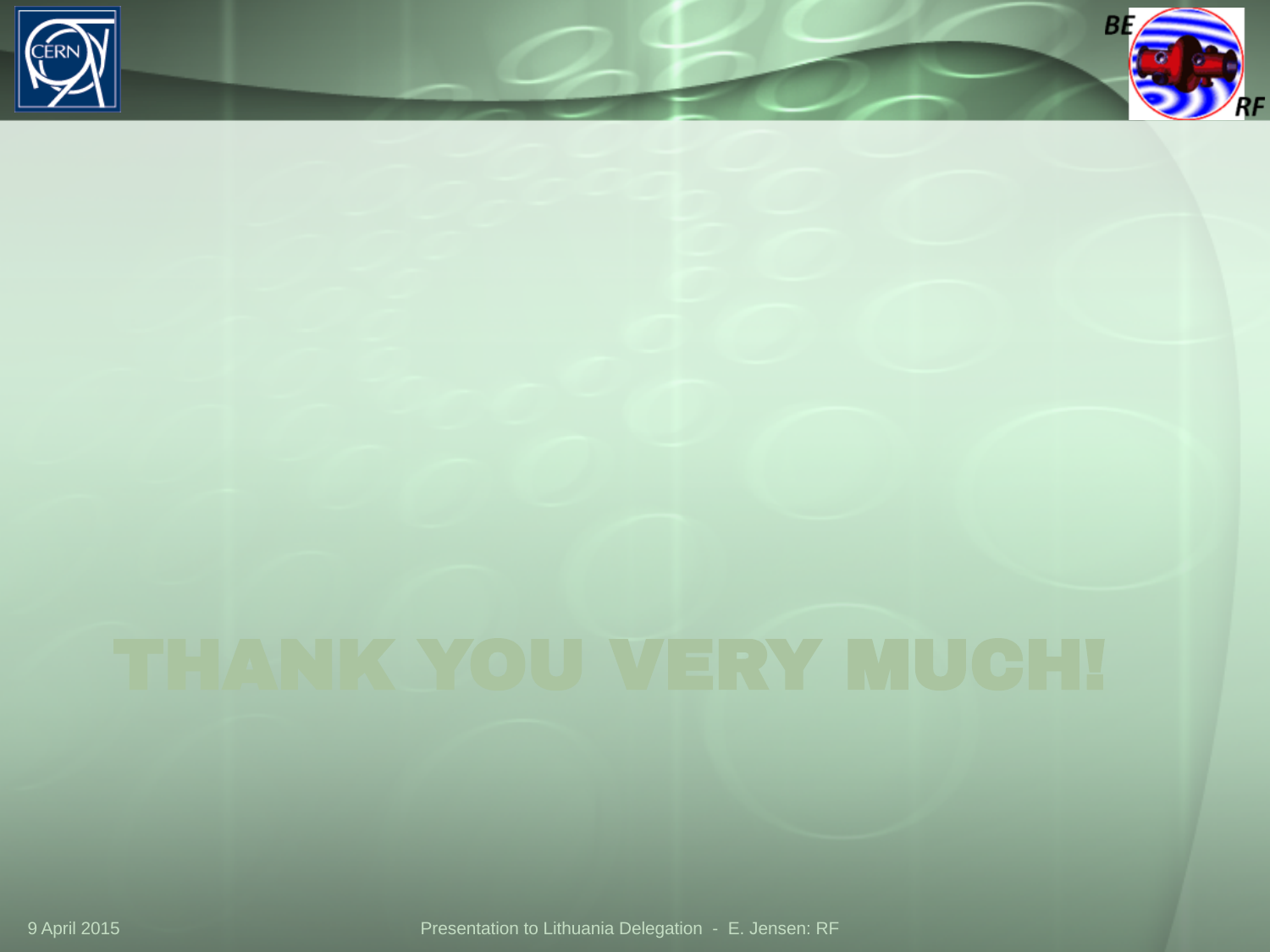

# Thank you very much!
9 April 2015
Presentation to Lithuania Delegation  -  E. Jensen: RF